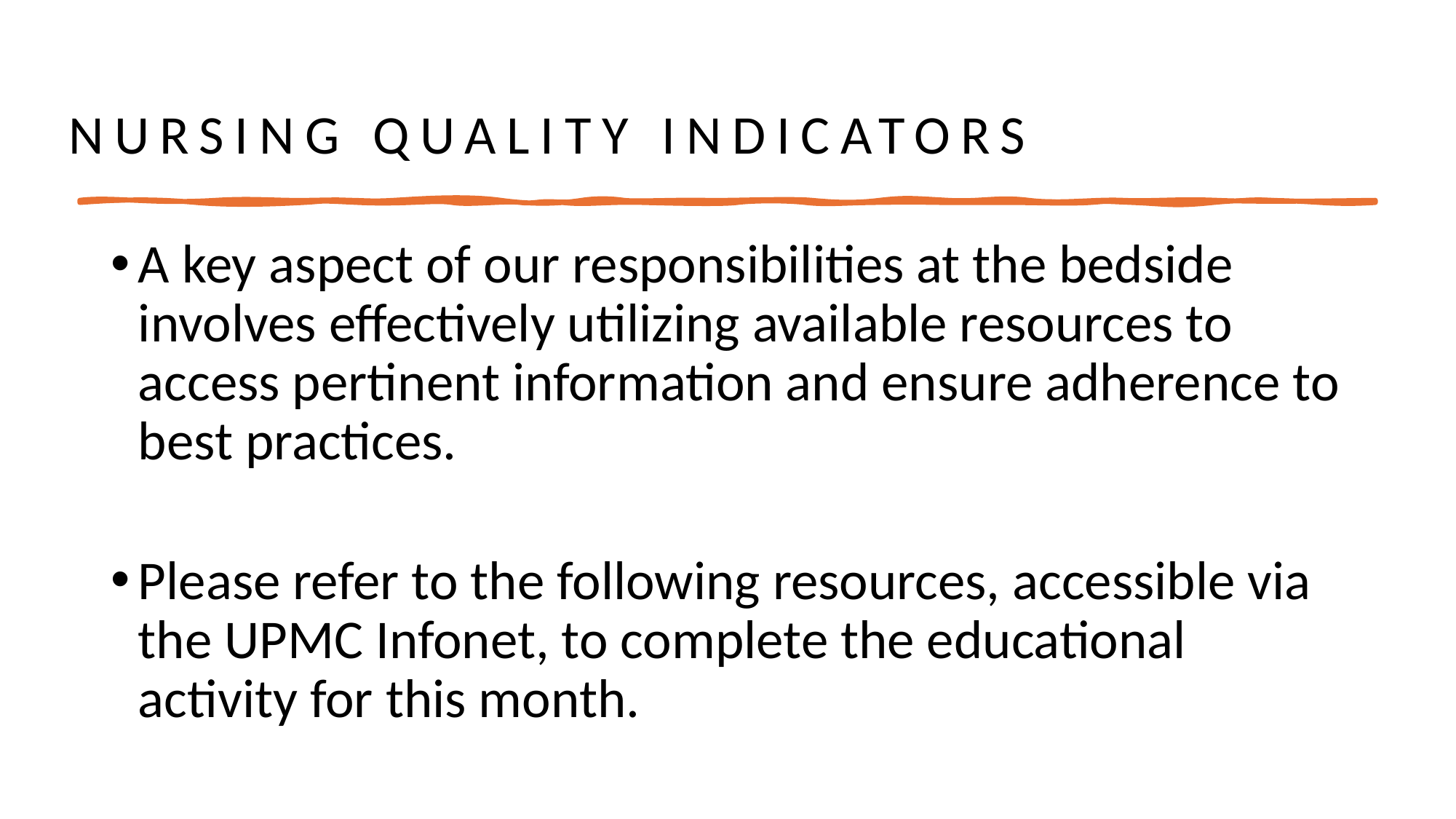

Nursing quality indicators

A key aspect of our responsibilities at the bedside involves effectively utilizing available resources to access pertinent information and ensure adherence to best practices.
Please refer to the following resources, accessible via the UPMC Infonet, to complete the educational activity for this month.